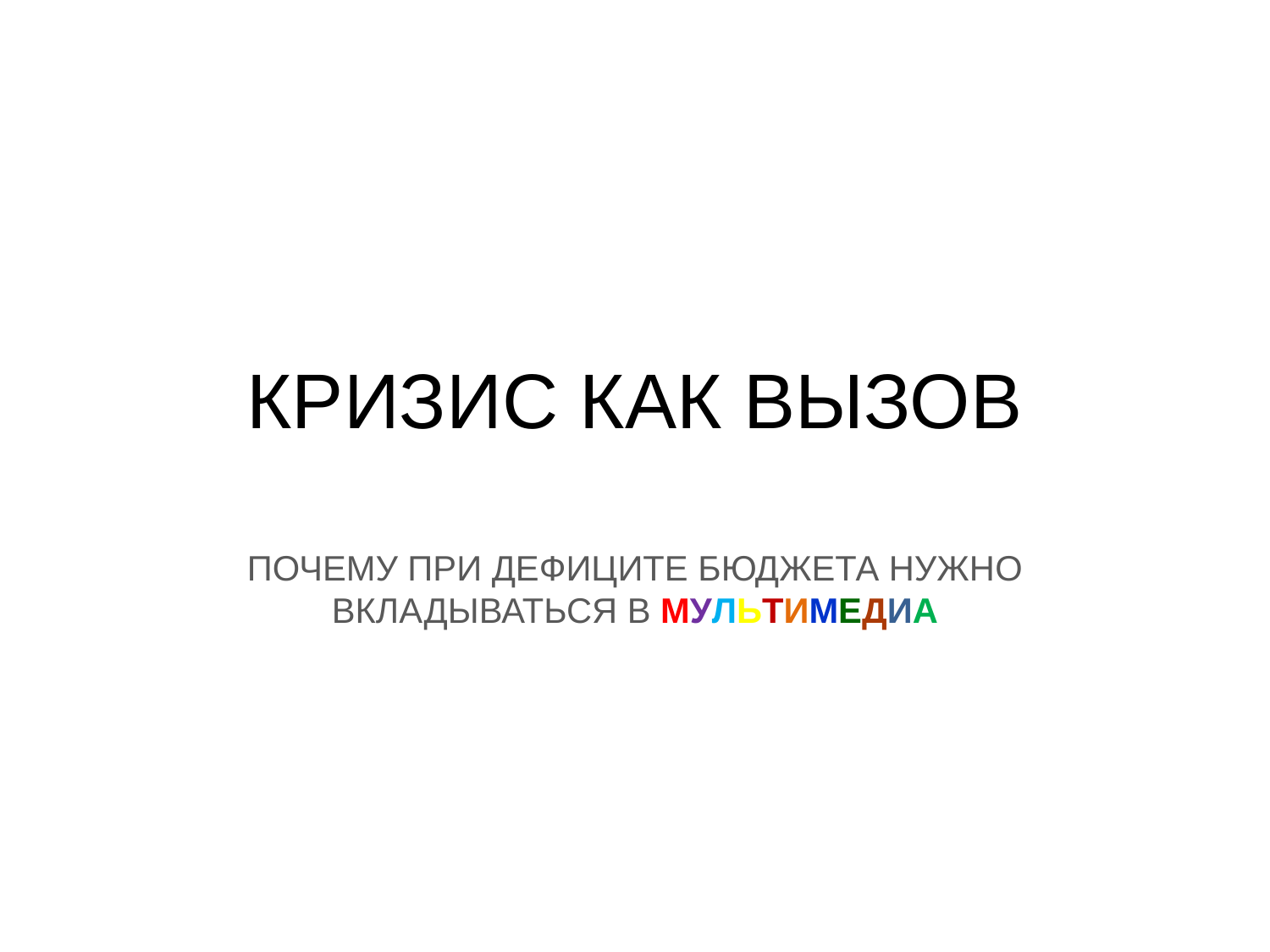

# КРИЗИС КАК ВЫЗОВ
ПОЧЕМУ ПРИ ДЕФИЦИТЕ БЮДЖЕТА НУЖНО ВКЛАДЫВАТЬСЯ В МУЛЬТИМЕДИА